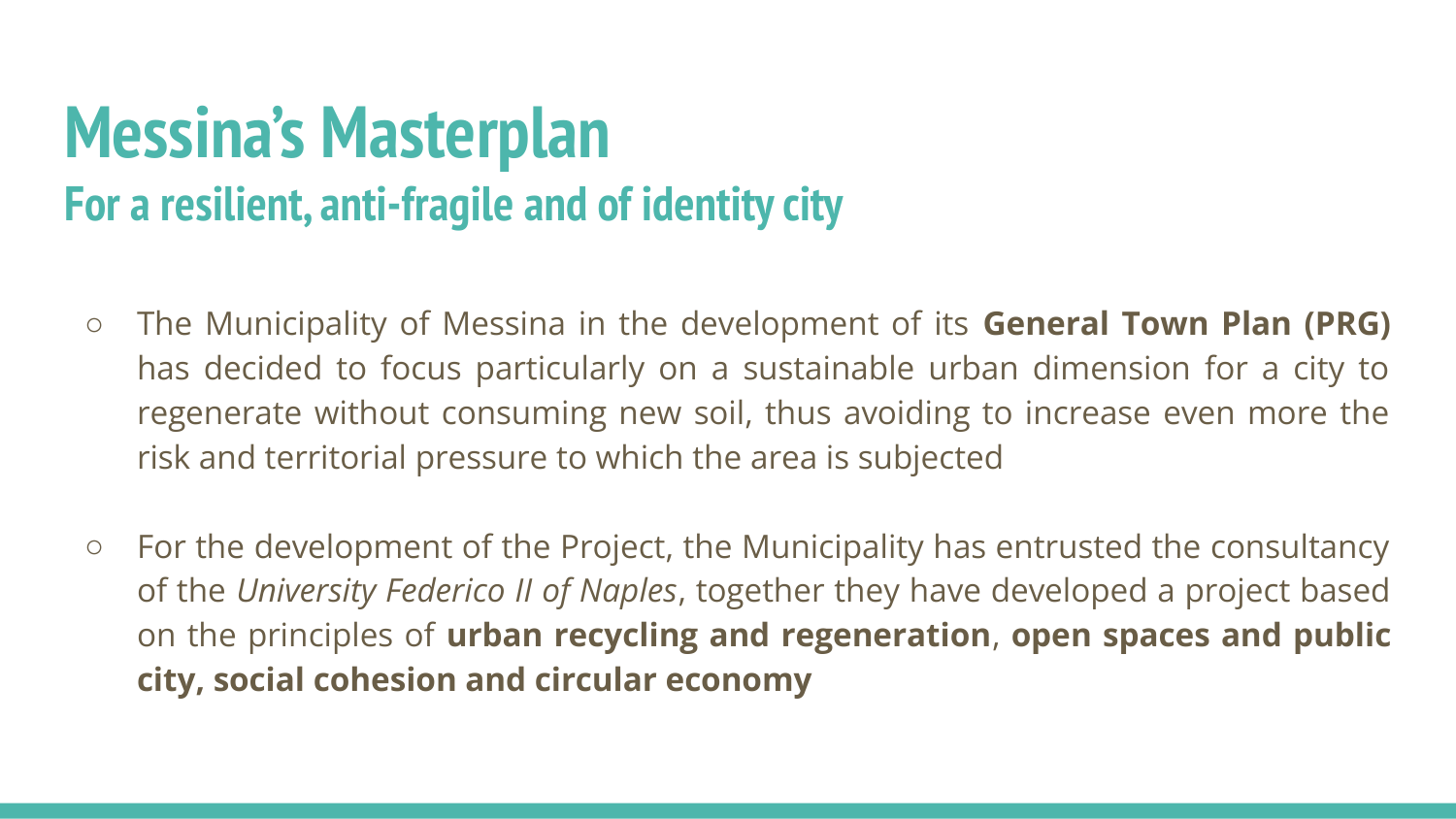

# Messina’s Masterplan
For a resilient, anti-fragile and of identity city

The Municipality of Messina in the development of its General Town Plan (PRG) has decided to focus particularly on a sustainable urban dimension for a city to regenerate without consuming new soil, thus avoiding to increase even more the risk and territorial pressure to which the area is subjected

For the development of the Project, the Municipality has entrusted the consultancy of the University Federico II of Naples, together they have developed a project based on the principles of urban recycling and regeneration, open spaces and public city, social cohesion and circular economy